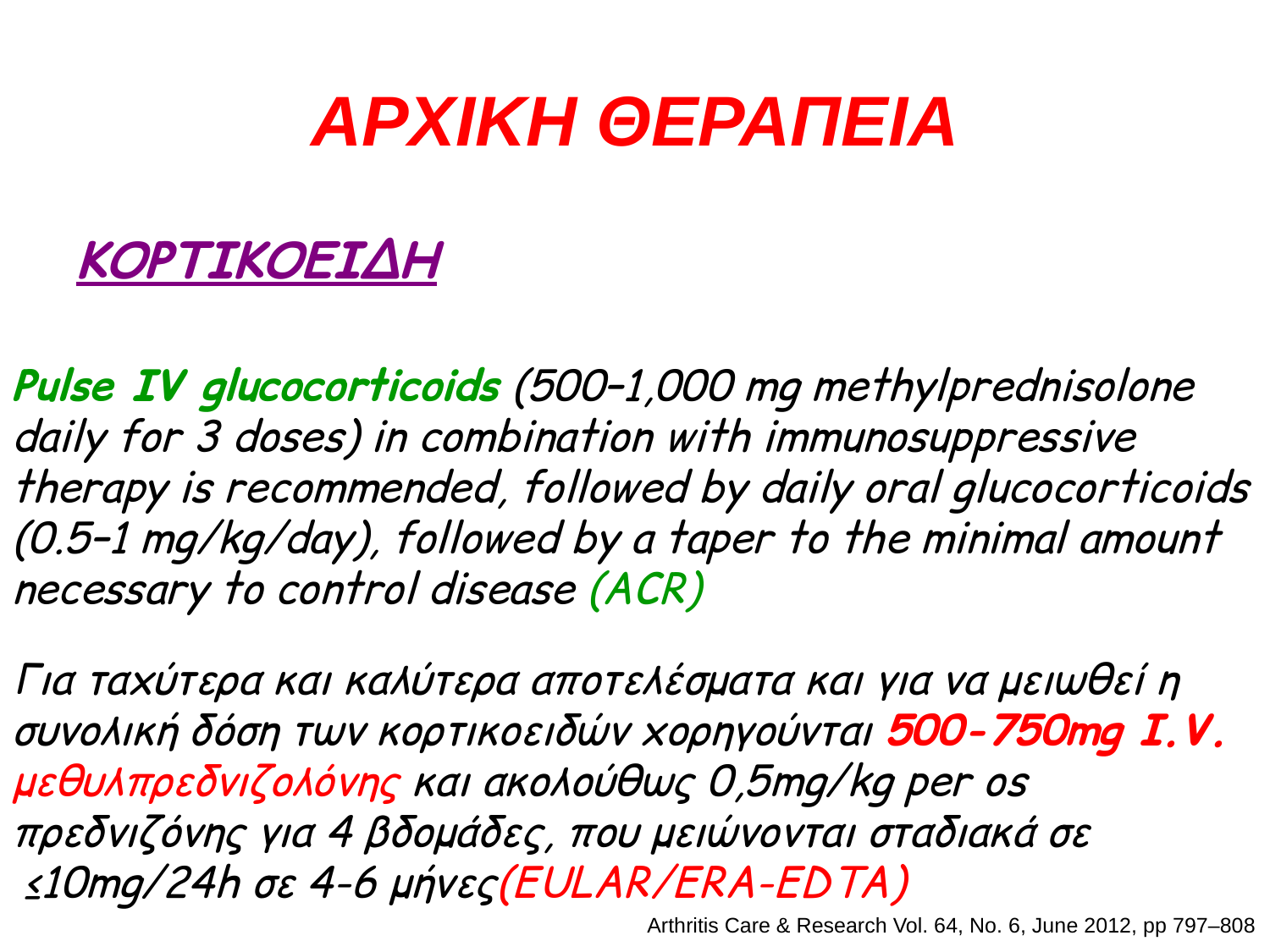

# ΑΡΧΙΚΗ ΘΕΡΑΠΕΙΑ
ΚΟΡΤΙΚΟΕΙΔΗ

Pulse IV glucocorticoids (500–1,000 mg methylprednisolone daily for 3 doses) in combination with immunosuppressive therapy is recommended, followed by daily oral glucocorticoids (0.5–1 mg/kg/day), followed by a taper to the minimal amount necessary to control disease (ΑCR)
Για ταχύτερα και καλύτερα αποτελέσματα και για να μειωθεί η
συνολική δόση των κορτικοειδών χορηγούνται 500-750mg I.V.
μεθυλπρεδνιζολόνης και ακολούθως 0,5mg/kg per os
πρεδνιζόνης για 4 βδομάδες, που μειώνονται σταδιακά σε
 ≤10mg/24h σε 4-6 μήνες(EULAR/ERA-EDTA)

Arthritis Care & Research Vol. 64, No. 6, June 2012, pp 797–808